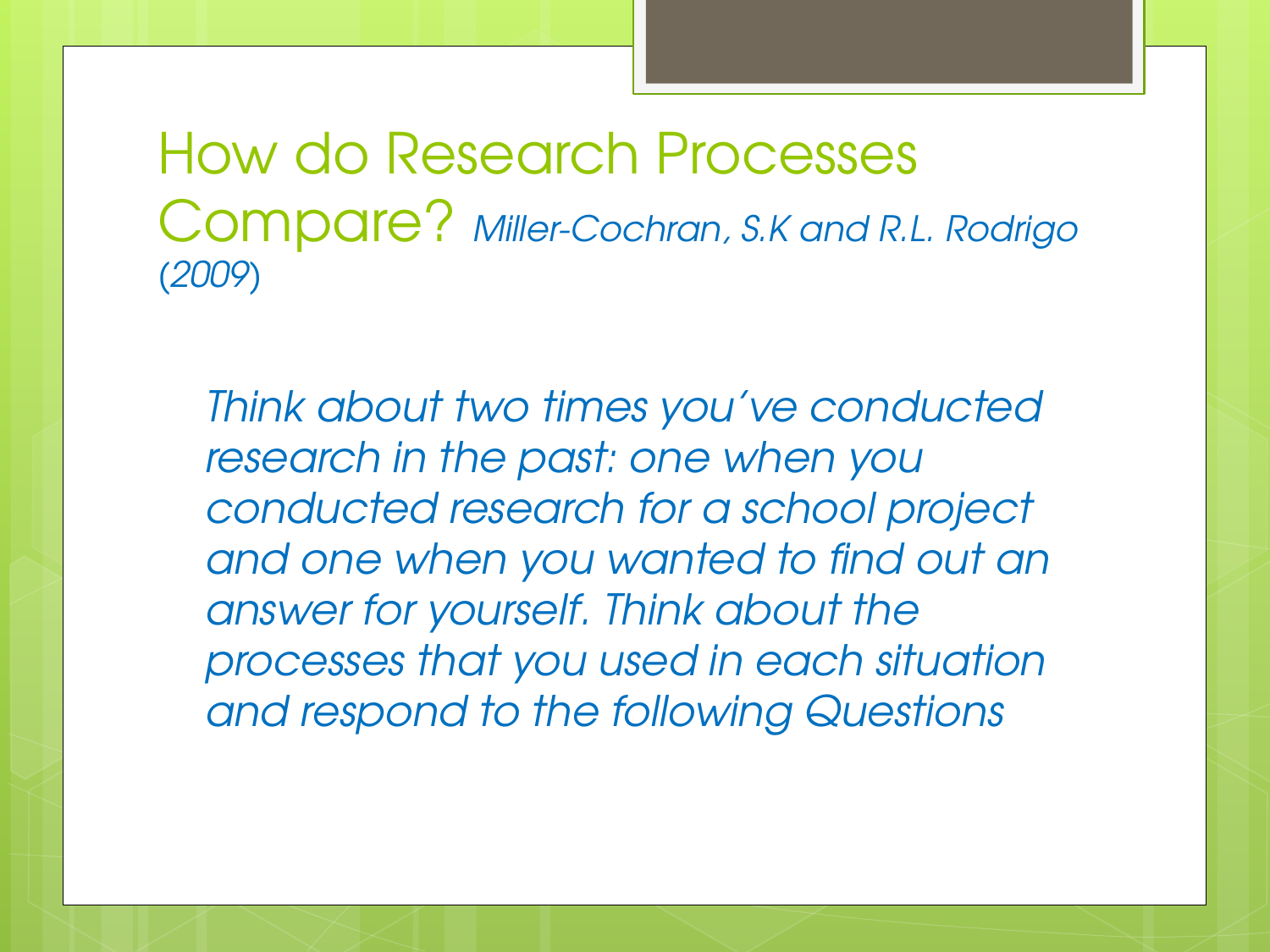

# How do Research Processes Compare? Miller-Cochran, S.K and R.L. Rodrigo (2009)
Think about two times you’ve conducted research in the past: one when you conducted research for a school project and one when you wanted to find out an answer for yourself. Think about the processes that you used in each situation and respond to the following Questions